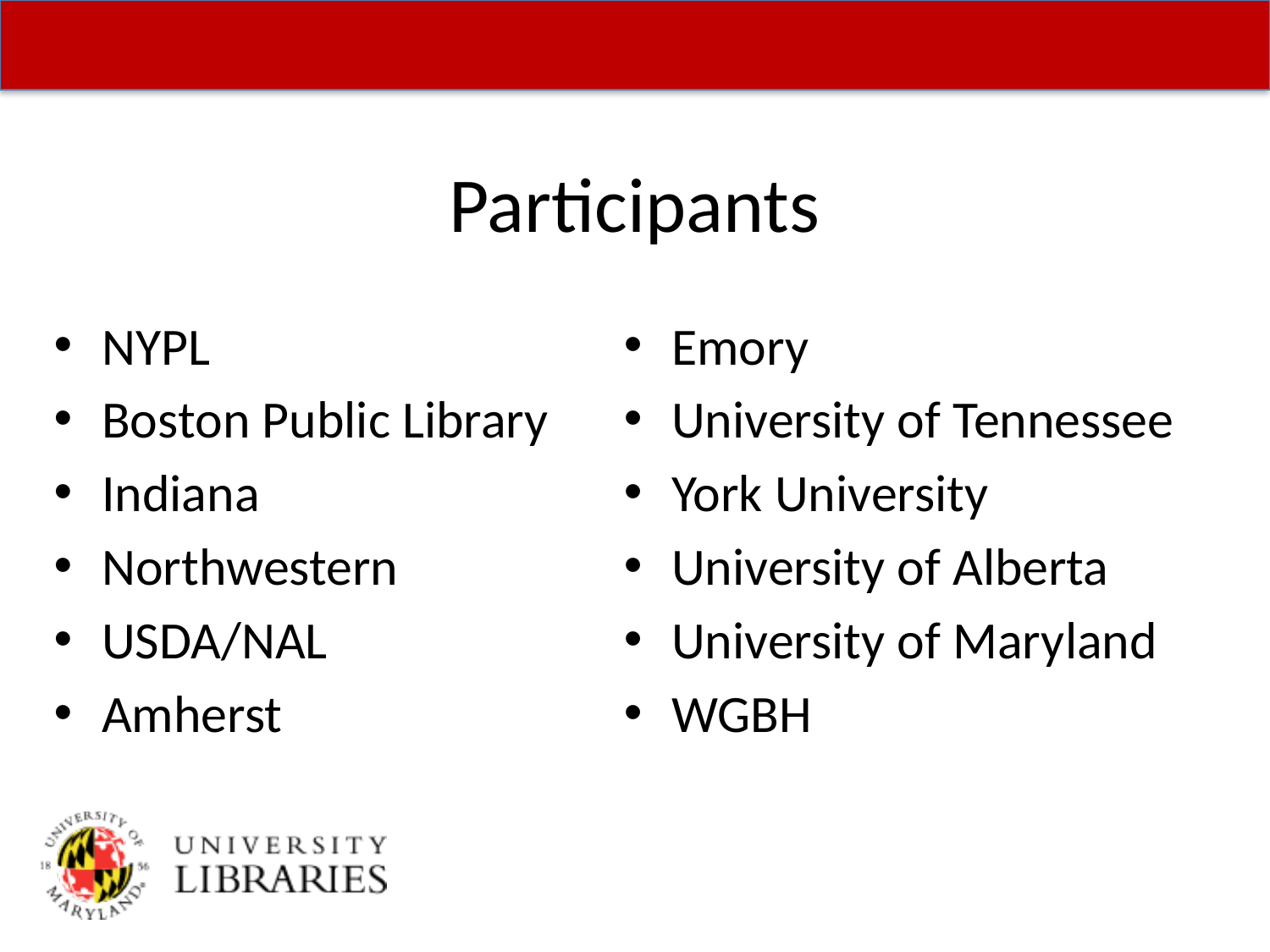

# Participants
NYPL
Boston Public Library
Indiana
Northwestern
USDA/NAL
Amherst
Emory
University of Tennessee
York University
University of Alberta
University of Maryland
WGBH